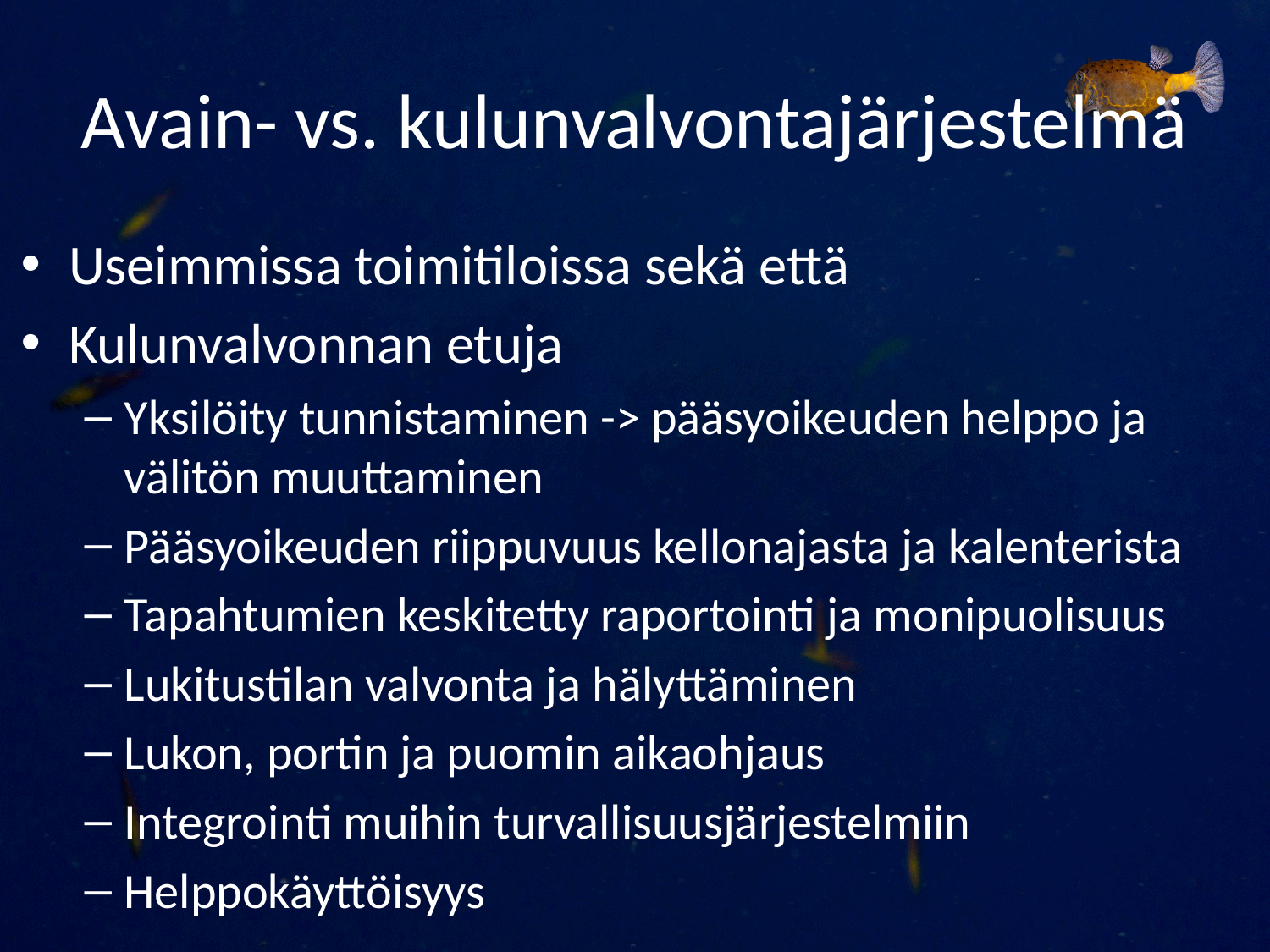

# Avain- vs. kulunvalvontajärjestelmä
Useimmissa toimitiloissa sekä että
Kulunvalvonnan etuja
Yksilöity tunnistaminen -> pääsyoikeuden helppo ja välitön muuttaminen
Pääsyoikeuden riippuvuus kellonajasta ja kalenterista
Tapahtumien keskitetty raportointi ja monipuolisuus
Lukitustilan valvonta ja hälyttäminen
Lukon, portin ja puomin aikaohjaus
Integrointi muihin turvallisuusjärjestelmiin
Helppokäyttöisyys